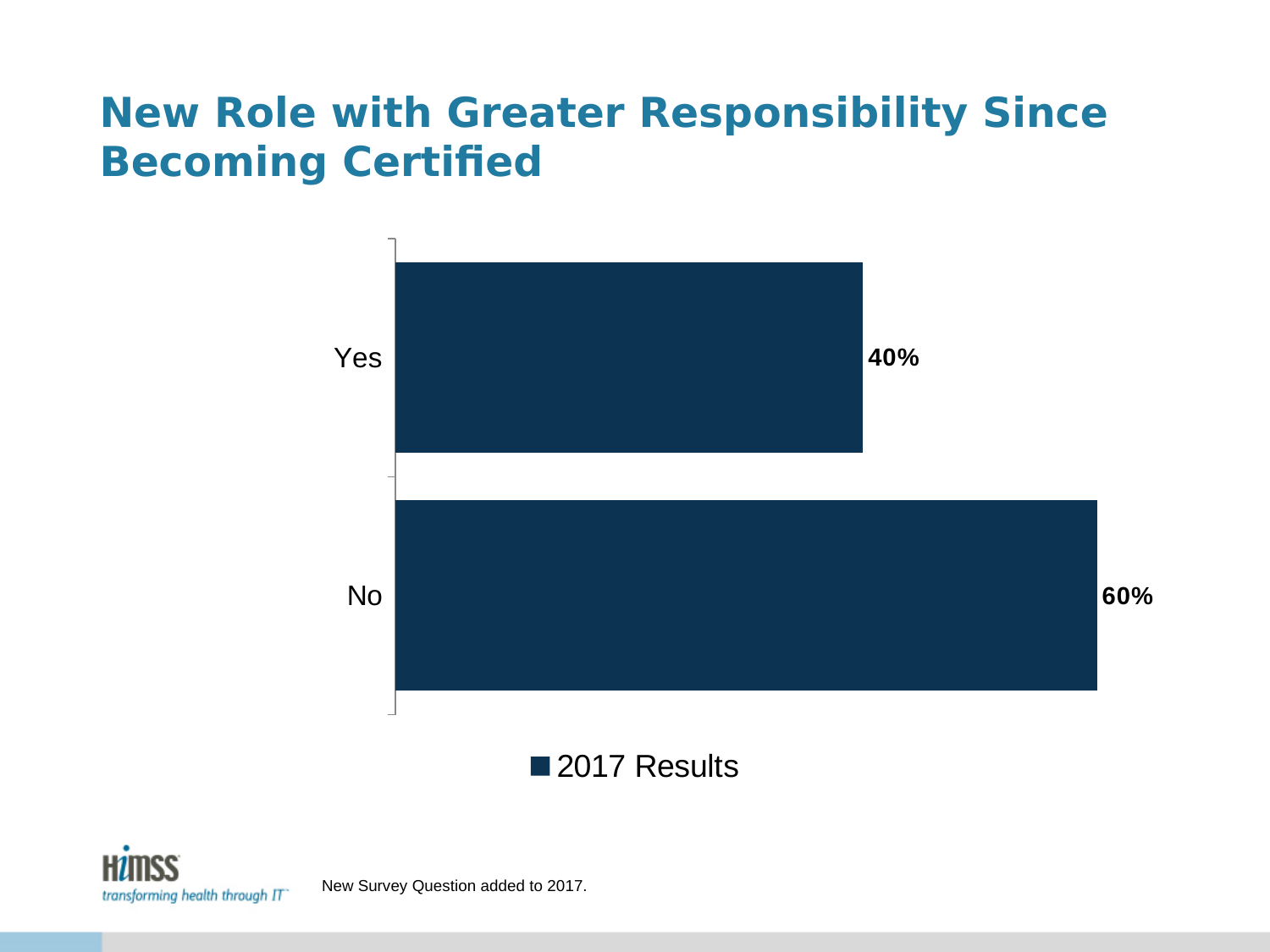

# New Role with Greater Responsibility Since Becoming Certified

### Chart

| Category | 2017 Results |
|---|---|
| No | 0.6 |
| Yes | 0.4 |
New Survey Question added to 2017.